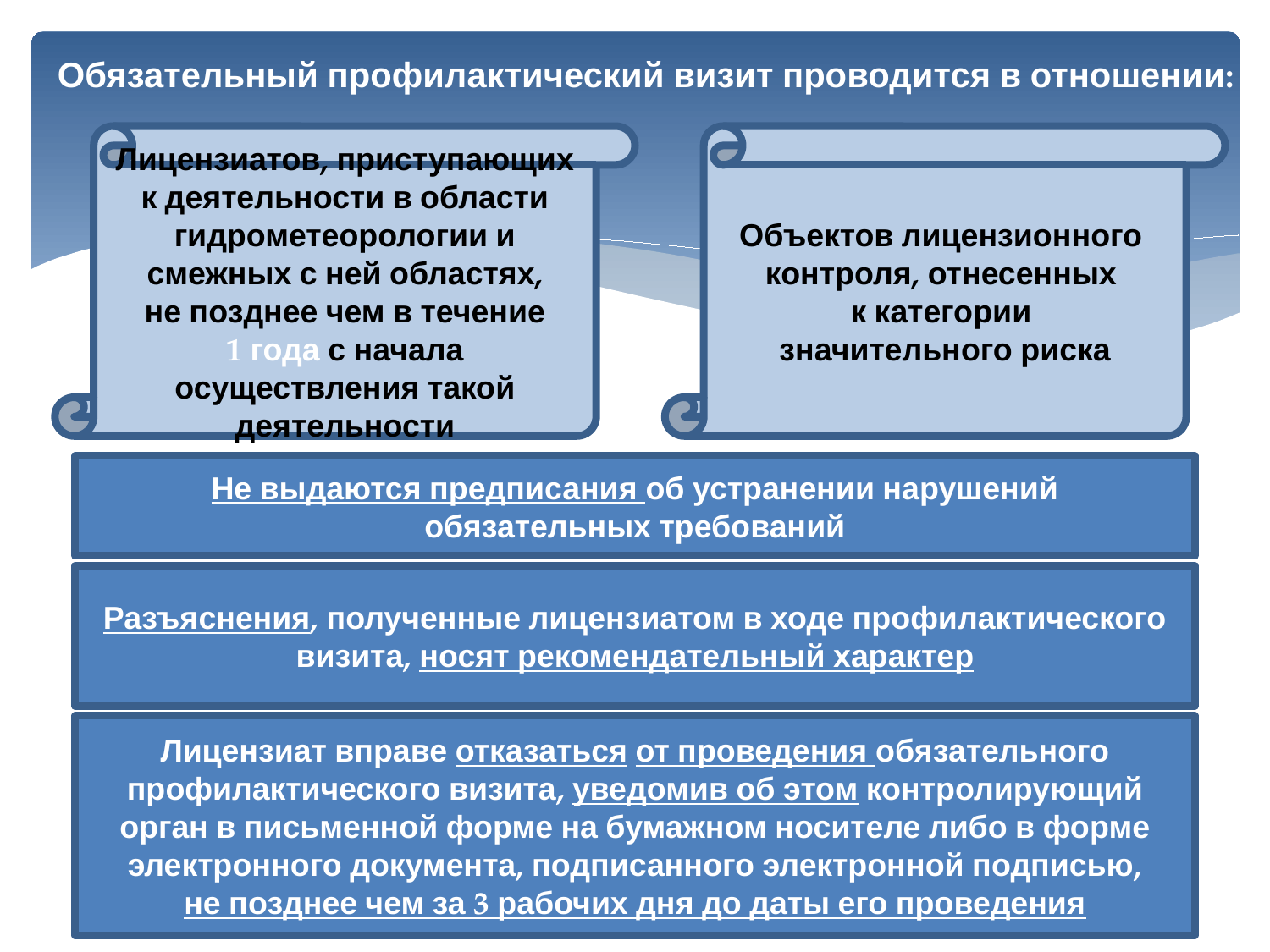

Обязательный профилактический визит проводится в отношении:

Лицензиатов, приступающих к деятельности в области гидрометеорологии и смежных с ней областях,
не позднее чем в течение
1 года с начала осуществления такой деятельности

Объектов лицензионного  контроля, отнесенных
к категории
значительного риска

Не выдаются предписания об устранении нарушений
обязательных требований

Разъяснения, полученные лицензиатом в ходе профилактического визита, носят рекомендательный характер

Лицензиат вправе отказаться от проведения обязательного профилактического визита, уведомив об этом контролирующий орган в письменной форме на бумажном носителе либо в форме электронного документа, подписанного электронной подписью,
не позднее чем за 3 рабочих дня до даты его проведения